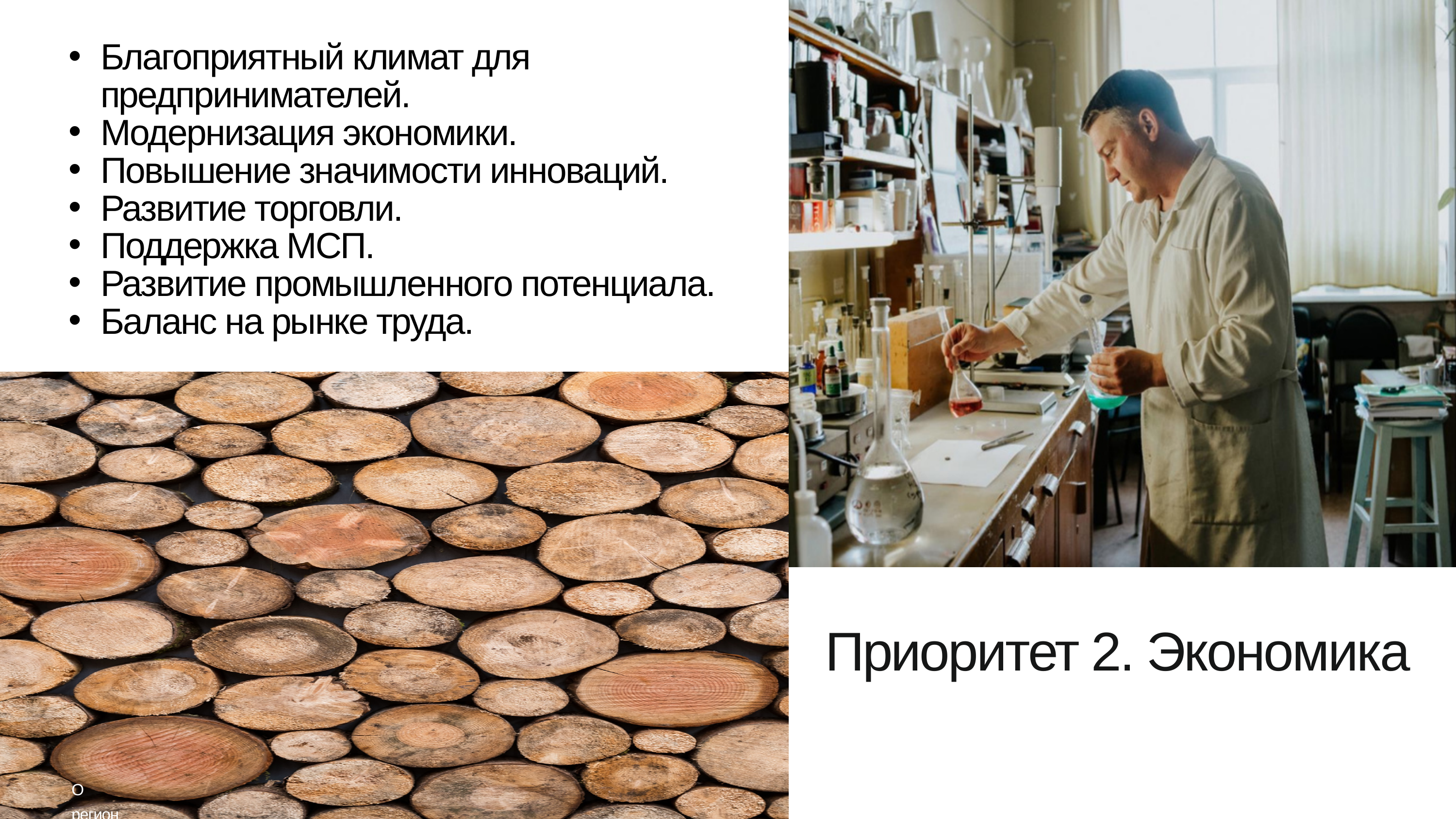

Благоприятный климат для предпринимателей.
Модернизация экономики.
Повышение значимости инноваций.
Развитие торговли.
Поддержка МСП.
Развитие промышленного потенциала.
Баланс на рынке труда.

Приоритет 2. Экономика
О регионе